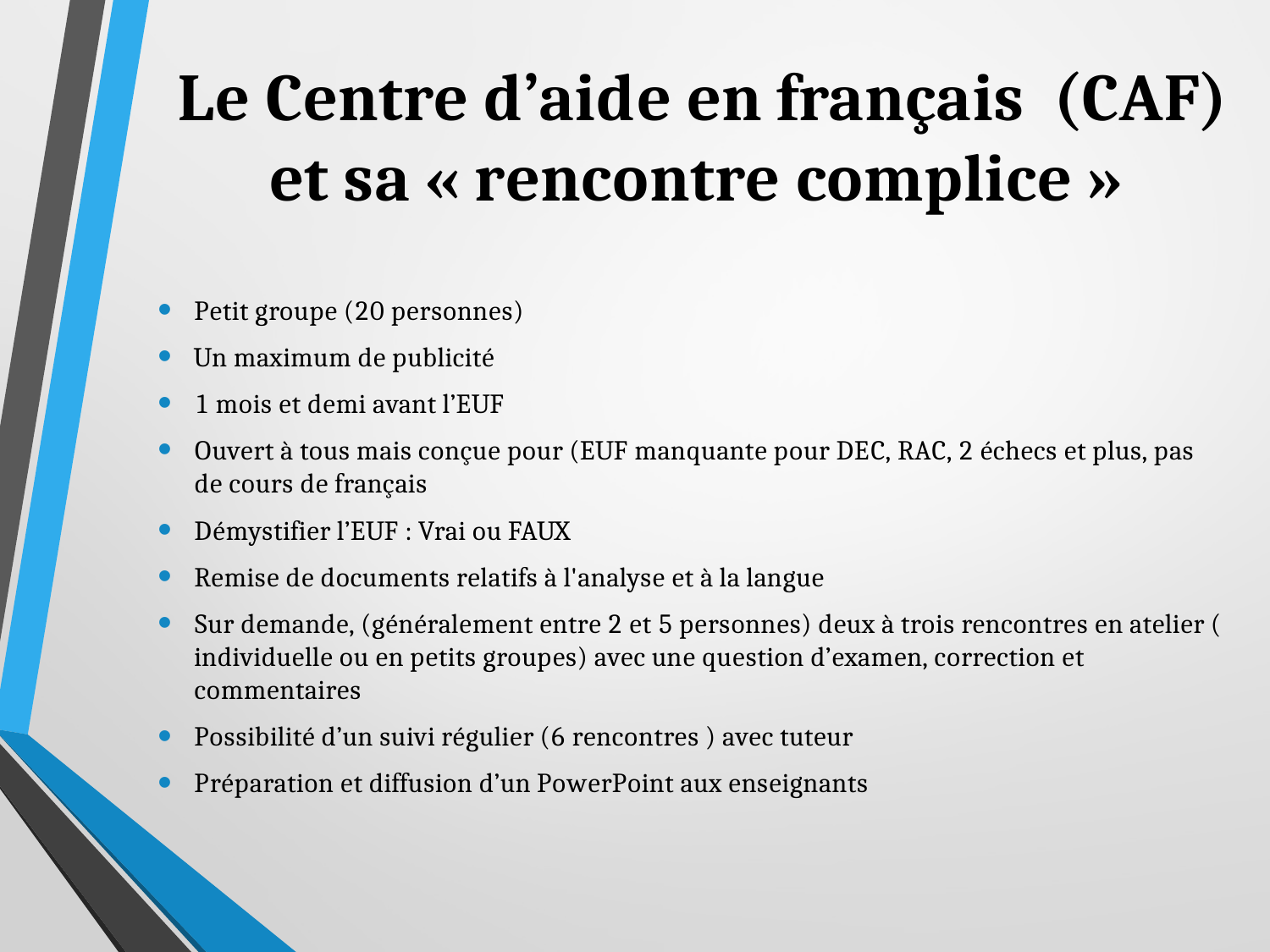

# Le Centre d’aide en français  (CAF) et sa « rencontre complice »
Petit groupe (20 personnes)
Un maximum de publicité
1 mois et demi avant l’EUF
Ouvert à tous mais conçue pour (EUF manquante pour DEC, RAC, 2 échecs et plus, pas de cours de français
Démystifier l’EUF : Vrai ou FAUX
Remise de documents relatifs à l'analyse et à la langue
Sur demande, (généralement entre 2 et 5 personnes) deux à trois rencontres en atelier ( individuelle ou en petits groupes) avec une question d’examen, correction et commentaires
Possibilité d’un suivi régulier (6 rencontres ) avec tuteur
Préparation et diffusion d’un PowerPoint aux enseignants